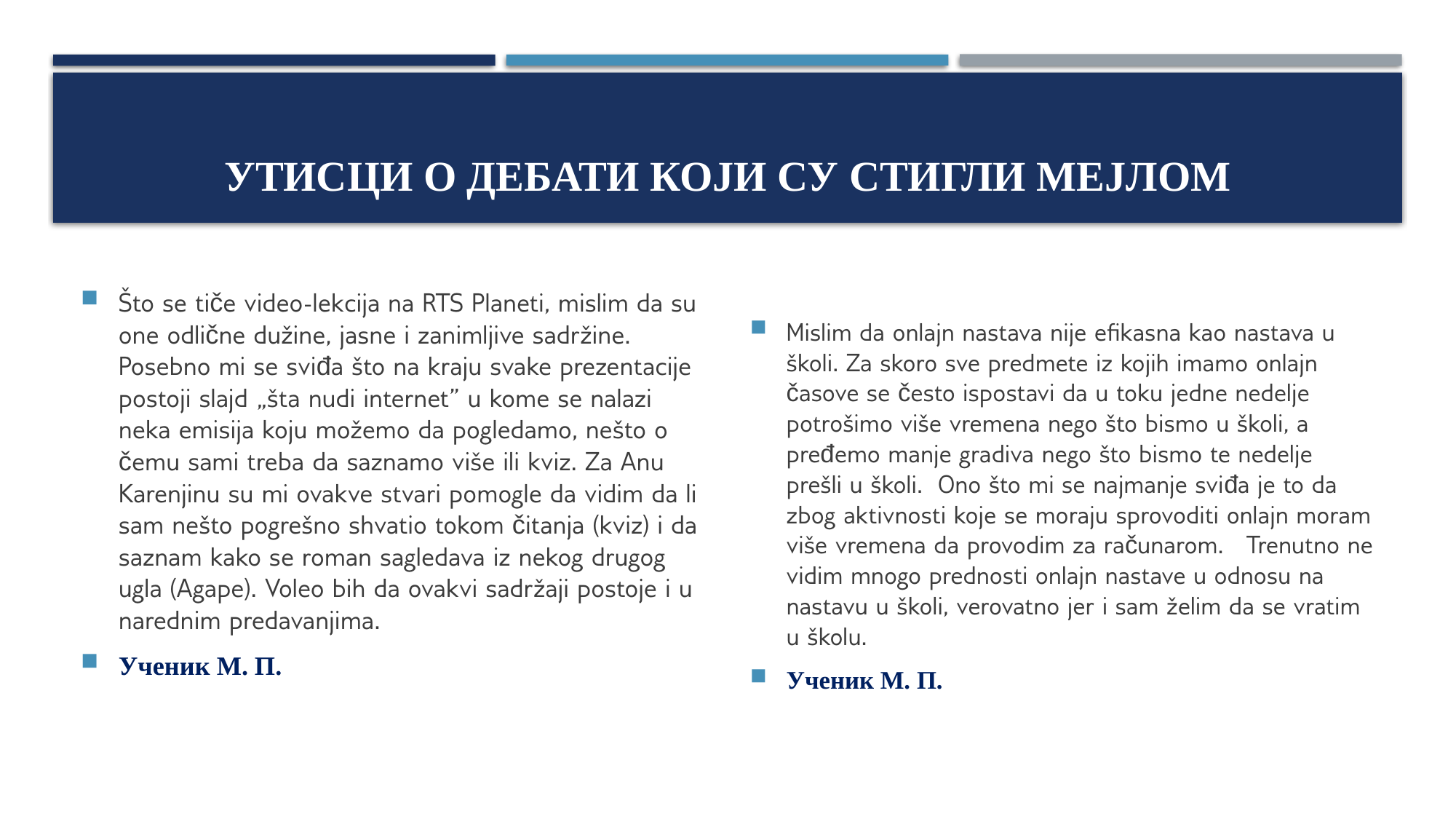

# Утисци о дебати који су стигли мејлом
Što se tiče video-lekcija na RTS Planeti, mislim da su one odlične dužine, jasne i zanimljive sadržine. Posebno mi se sviđa što na kraju svake prezentacije postoji slajd „šta nudi internet” u kome se nalazi neka emisija koju možemo da pogledamo, nešto o čemu sami treba da saznamo više ili kviz. Za Anu Karenjinu su mi ovakve stvari pomogle da vidim da li sam nešto pogrešno shvatio tokom čitanja (kviz) i da saznam kako se roman sagledava iz nekog drugog ugla (Agape). Voleo bih da ovakvi sadržaji postoje i u narednim predavanjima.
Ученик М. П.

Mislim da onlajn nastava nije efikasna kao nastava u školi. Za skoro sve predmete iz kojih imamo onlajn časove se često ispostavi da u toku jedne nedelje potrošimo više vremena nego što bismo u školi, a pređemo manje gradiva nego što bismo te nedelje prešli u školi.  Ono što mi se najmanje sviđa je to da zbog aktivnosti koje se moraju sprovoditi onlajn moram više vremena da provodim za računarom.   Trenutno ne vidim mnogo prednosti onlajn nastave u odnosu na nastavu u školi, verovatno jer i sam želim da se vratim u školu.
Ученик М. П.